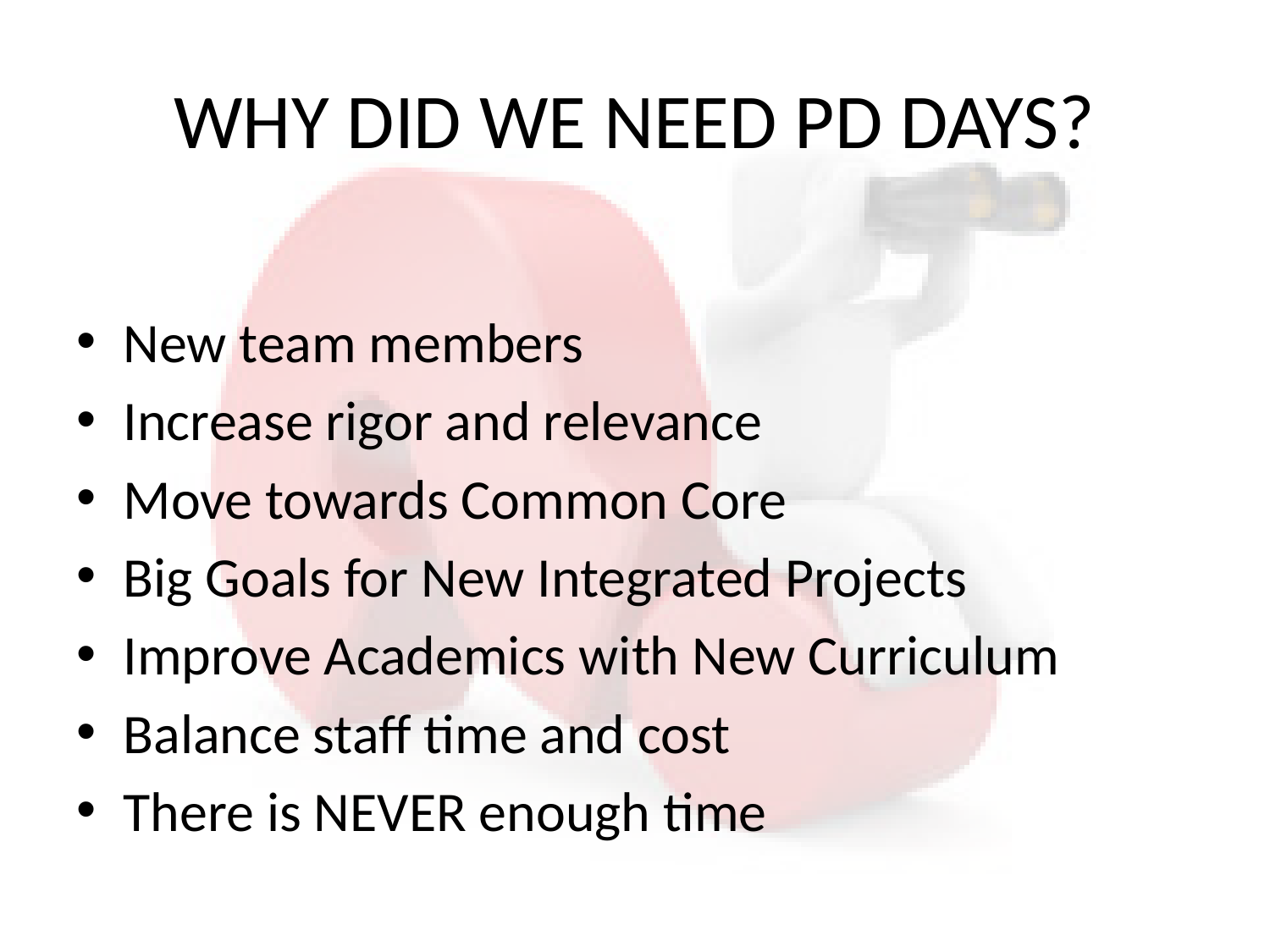

# WHY DID WE NEED PD DAYS?

New team members
Increase rigor and relevance
Move towards Common Core
Big Goals for New Integrated Projects
Improve Academics with New Curriculum
Balance staff time and cost
There is NEVER enough time